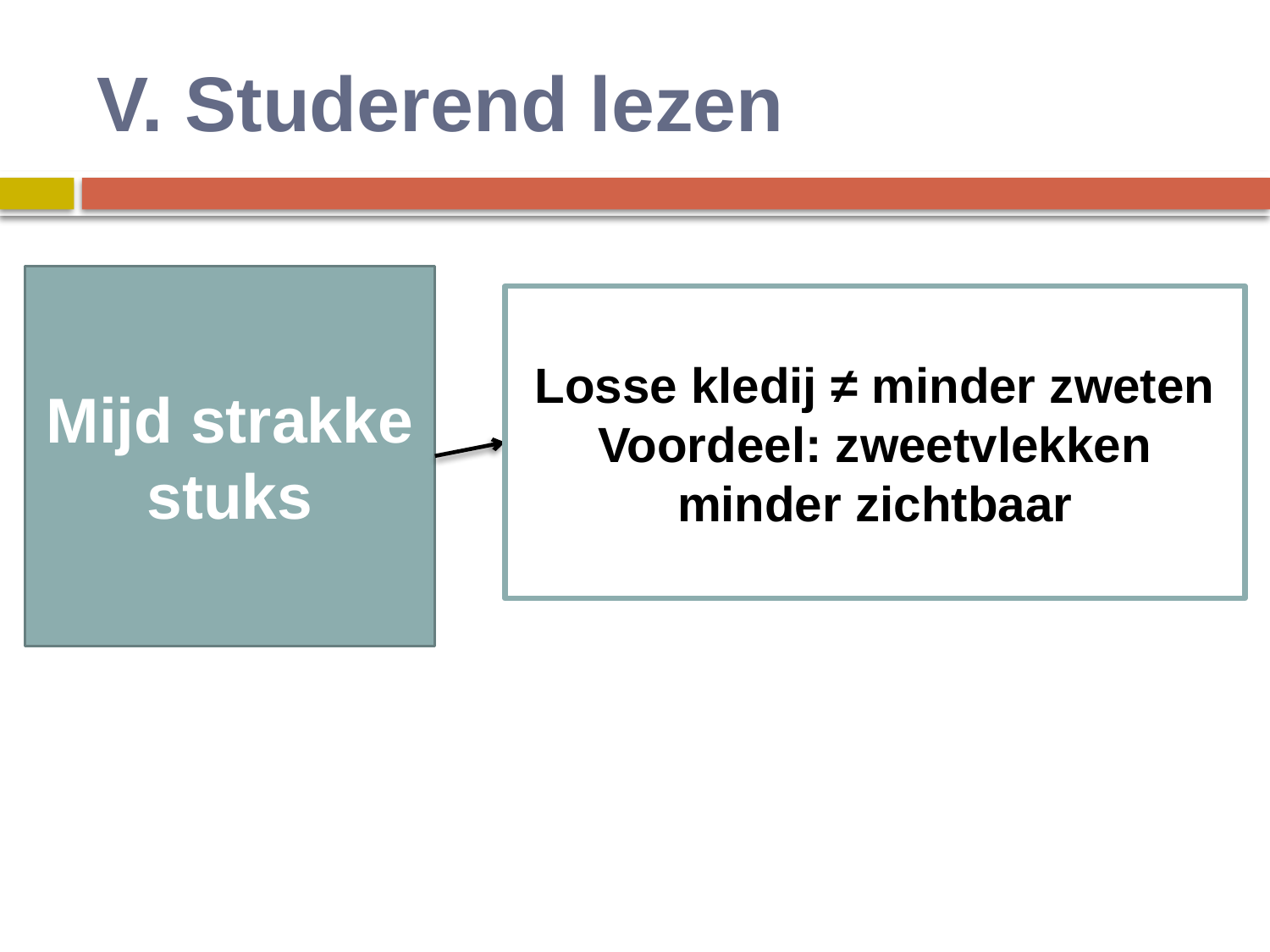

# V. Studerend lezen
Mijd strakke stuks
Losse kledij ≠ minder zweten
Voordeel: zweetvlekken minder zichtbaar